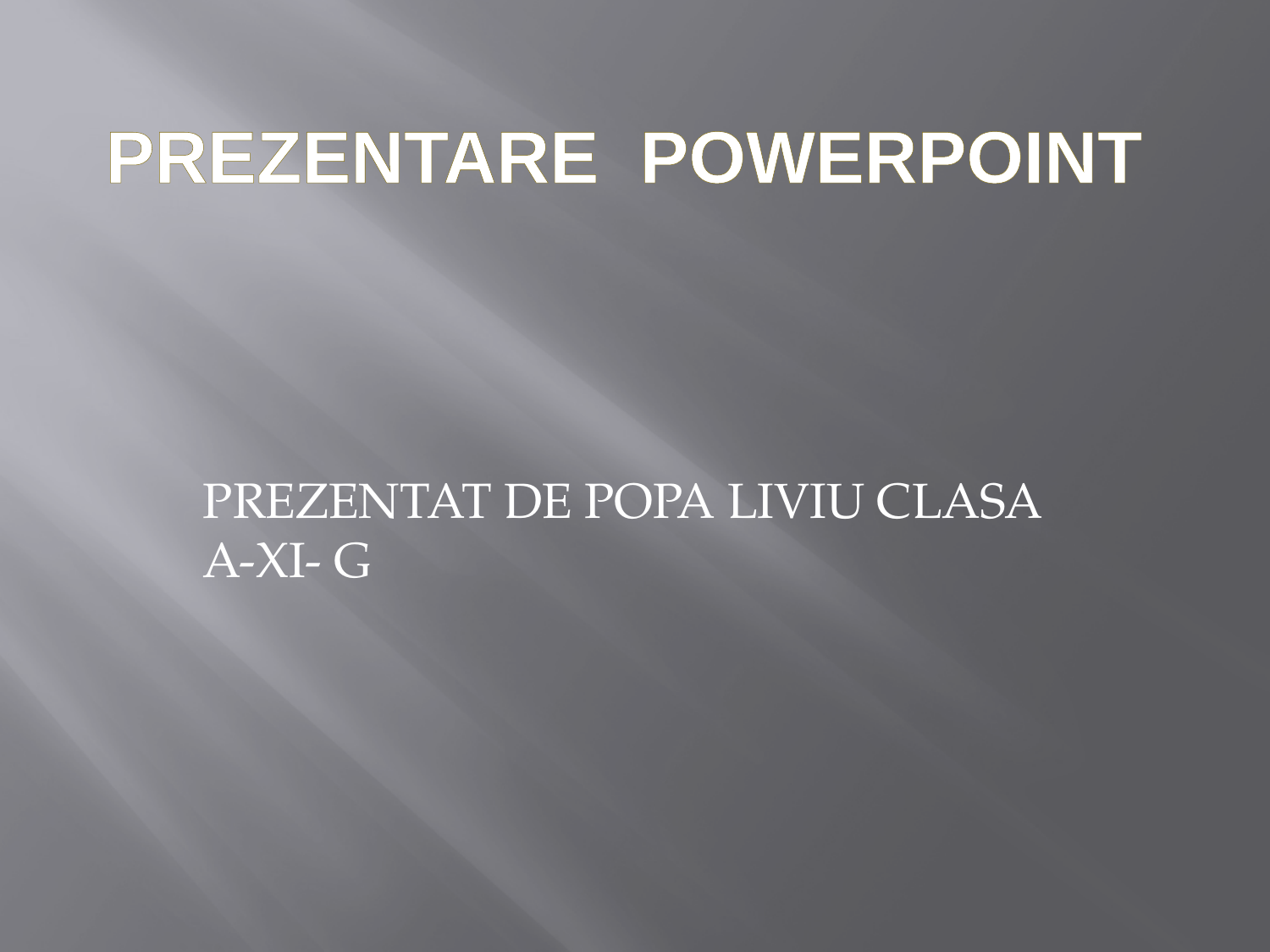

# Prezentare  powerpoint
PREZENTAT DE POPA LIVIU CLASA A-XI- G